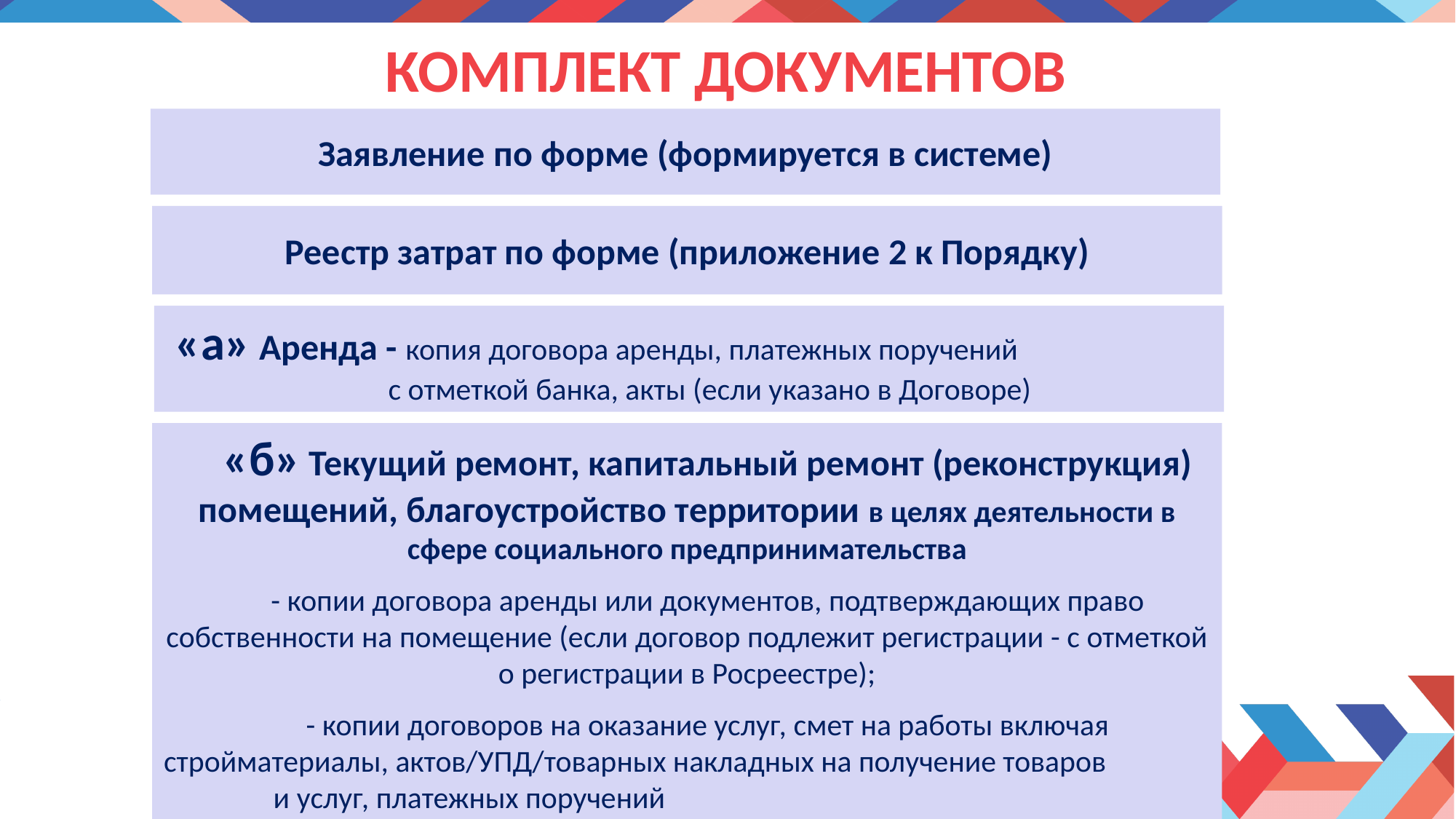

# комплект документов
Заявление по форме (формируется в системе)
Реестр затрат по форме (приложение 2 к Порядку)
 «а» Аренда - копия договора аренды, платежных поручений                                    с отметкой банка, акты (если указано в Договоре)
«б» Текущий ремонт, капитальный ремонт (реконструкция) помещений, благоустройство территории в целях деятельности в сфере социального предпринимательства
- копии договора аренды или документов, подтверждающих право собственности на помещение (если договор подлежит регистрации - с отметкой о регистрации в Росреестре);
- копии договоров на оказание услуг, смет на работы включая стройматериалы, актов/УПД/товарных накладных на получение товаров                         и услуг, платежных поручений